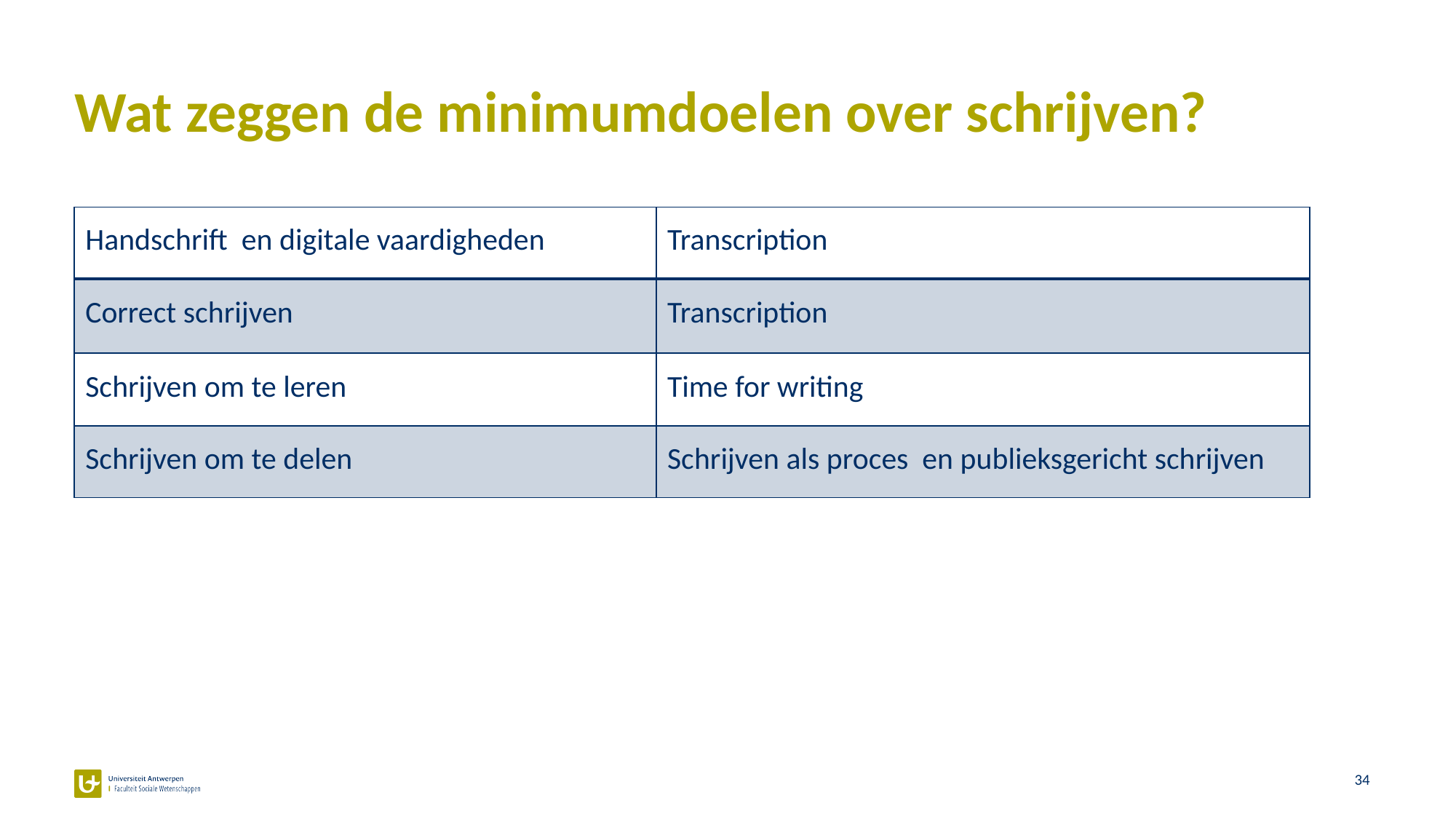

# Wat zeggen de minimumdoelen over schrijven?
| Handschrift en digitale vaardigheden | Transcription |
| --- | --- |
| Correct schrijven | Transcription |
| Schrijven om te leren | Time for writing |
| Schrijven om te delen | Schrijven als proces en publieksgericht schrijven |
34